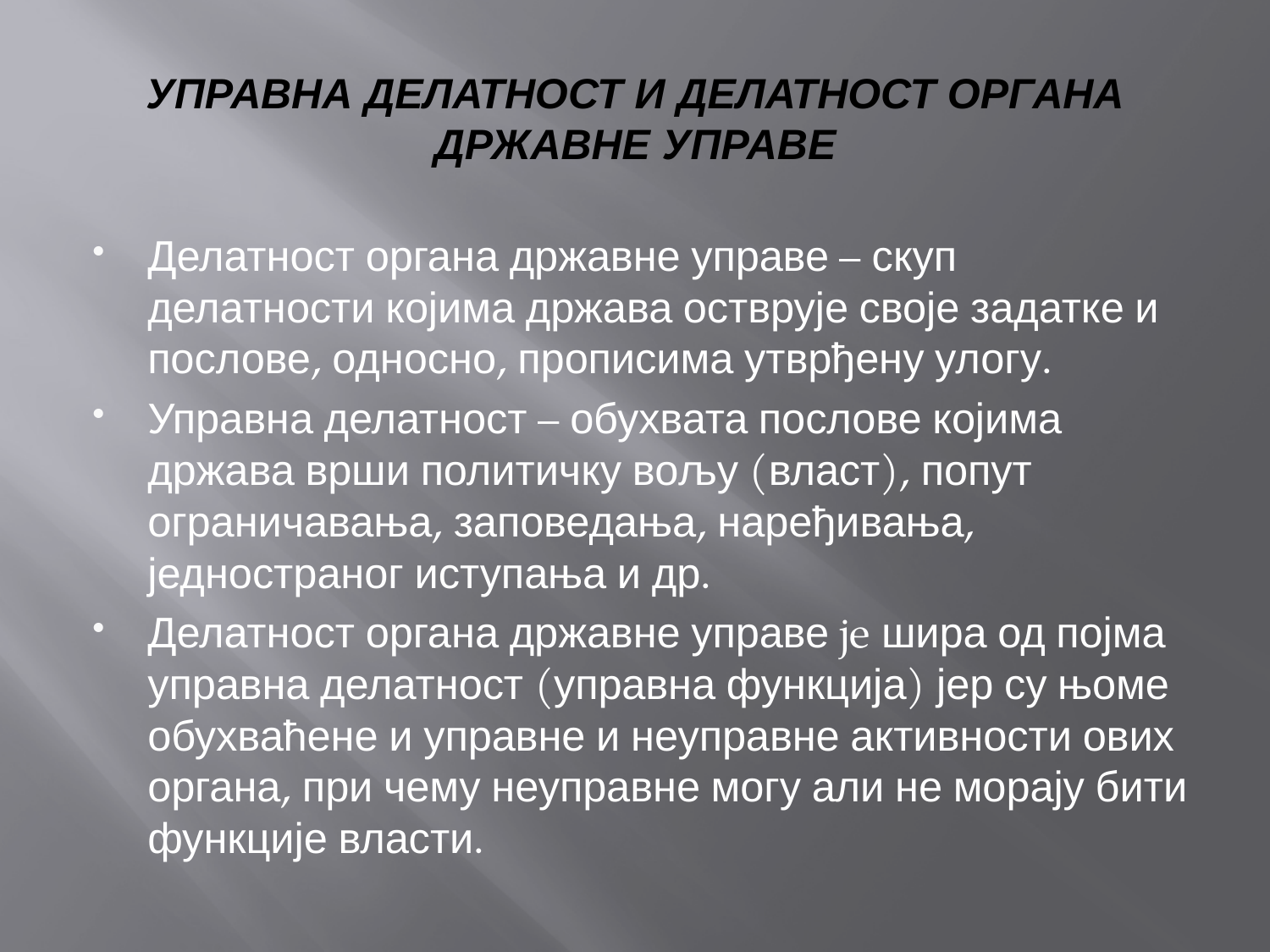

# УПРАВНА ДЕЛАТНОСТ И ДЕЛАТНОСТ ОРГАНА ДРЖАВНЕ УПРАВЕ
Делатност органа државне управе – скуп делатности којима држава остврује своје задатке и послове, односно, прописима утврђену улогу.
Управна делатност – обухвата послове којима држава врши политичку вољу (власт), попут ограничавања, заповедања, наређивања, једностраног иступања и др.
Делатност органа државне управе je шира од појма управна делатност (управна функција) јер су њоме обухваћене и управне и неуправне активности ових органа, при чему неуправне могу али не морају бити функције власти.